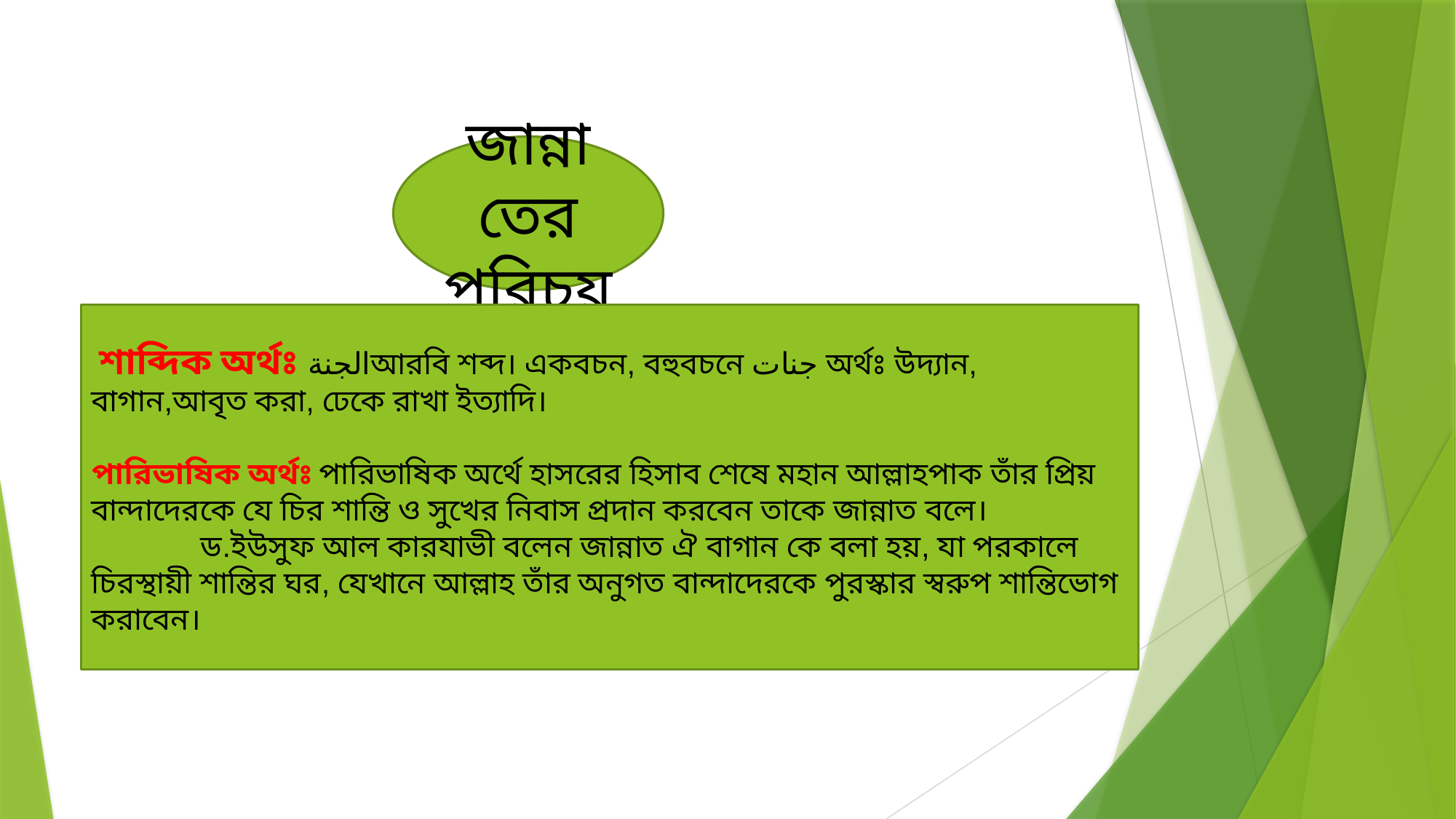

জান্নাতের পরিচয়
 শাব্দিক অর্থঃ الجنةআরবি শব্দ। একবচন, বহুবচনে جنات অর্থঃ উদ্যান, বাগান,আবৃত করা, ঢেকে রাখা ইত্যাদি।
পারিভাষিক অর্থঃ পারিভাষিক অর্থে হাসরের হিসাব শেষে মহান আল্লাহপাক তাঁর প্রিয় বান্দাদেরকে যে চির শান্তি ও সুখের নিবাস প্রদান করবেন তাকে জান্নাত বলে।
	ড.ইউসুফ আল কারযাভী বলেন জান্নাত ঐ বাগান কে বলা হয়, যা পরকালে চিরস্থায়ী শান্তির ঘর, যেখানে আল্লাহ তাঁর অনুগত বান্দাদেরকে পুরস্কার স্বরুপ শান্তিভোগ করাবেন।